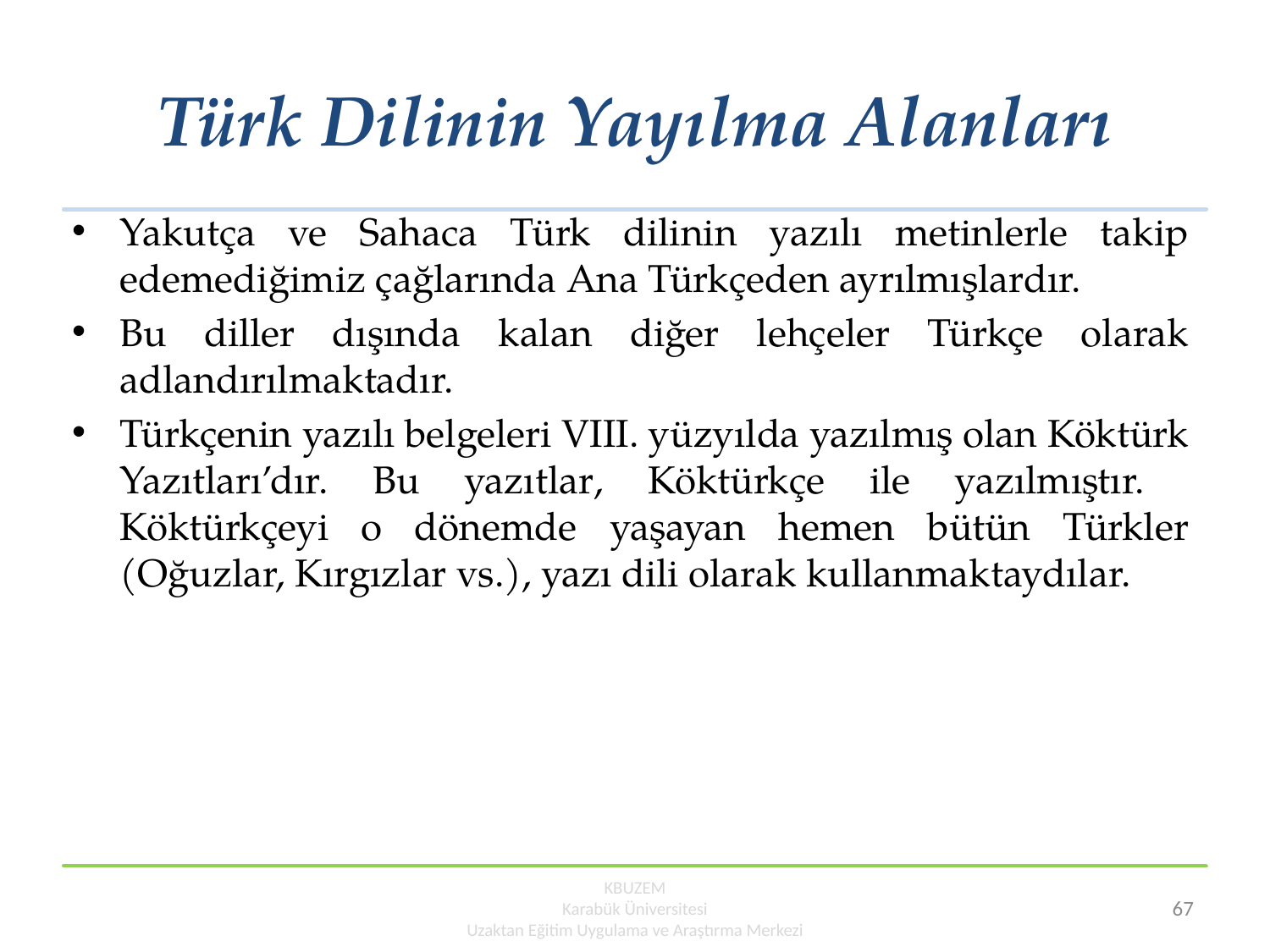

# Türk Dilinin Yayılma Alanları

Yakutça ve Sahaca Türk dilinin yazılı metinlerle takip edemediğimiz çağlarında Ana Türkçeden ayrılmışlardır.
Bu diller dışında kalan diğer lehçeler Türkçe olarak adlandırılmaktadır.
Türkçenin yazılı belgeleri VIII. yüzyılda yazılmış olan Köktürk Yazıtları’dır. Bu yazıtlar, Köktürkçe ile yazılmıştır.  Köktürkçeyi o dönemde yaşayan hemen bütün Türkler (Oğuzlar, Kırgızlar vs.), yazı dili olarak kullanmaktaydılar.

KBUZEM
Karabük Üniversitesi
Uzaktan Eğitim Uygulama ve Araştırma Merkezi
67